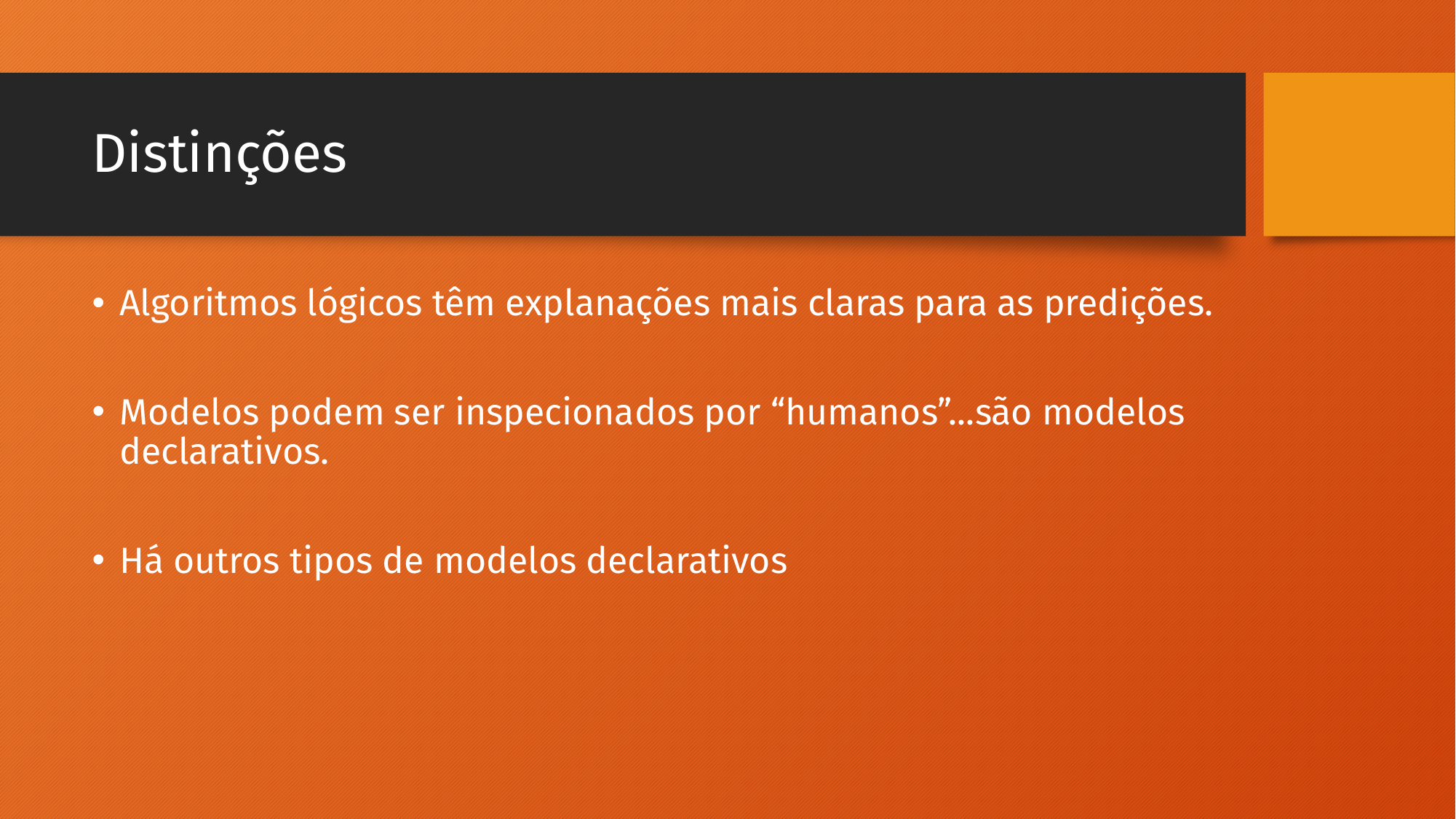

# Distinções
Algoritmos lógicos têm explanações mais claras para as predições.

Modelos podem ser inspecionados por “humanos”...são modelos declarativos.

Há outros tipos de modelos declarativos